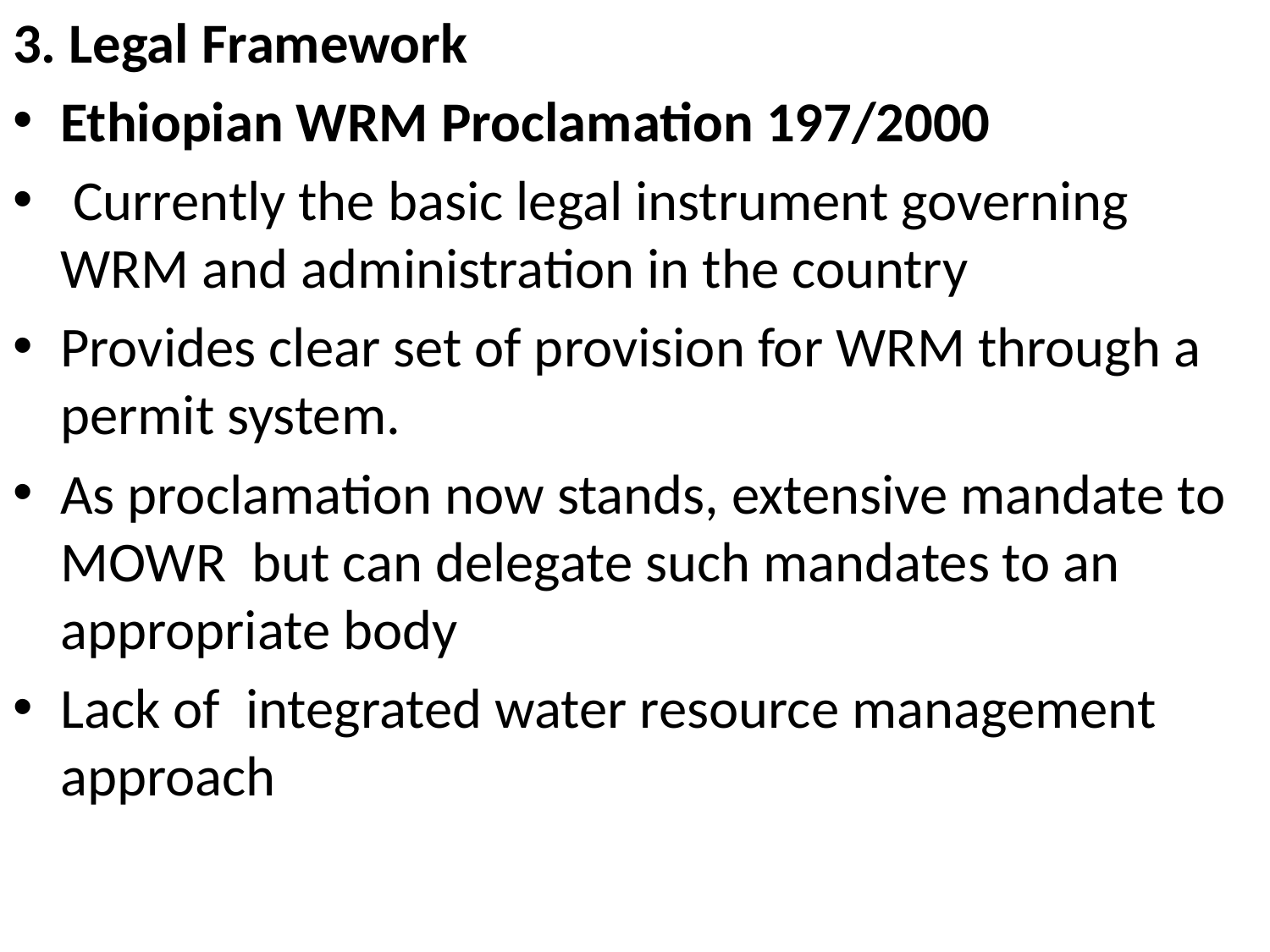

3. Legal Framework
Ethiopian WRM Proclamation 197/2000
 Currently the basic legal instrument governing WRM and administration in the country
Provides clear set of provision for WRM through a permit system.
As proclamation now stands, extensive mandate to MOWR  but can delegate such mandates to an appropriate body
Lack of  integrated water resource management approach
#